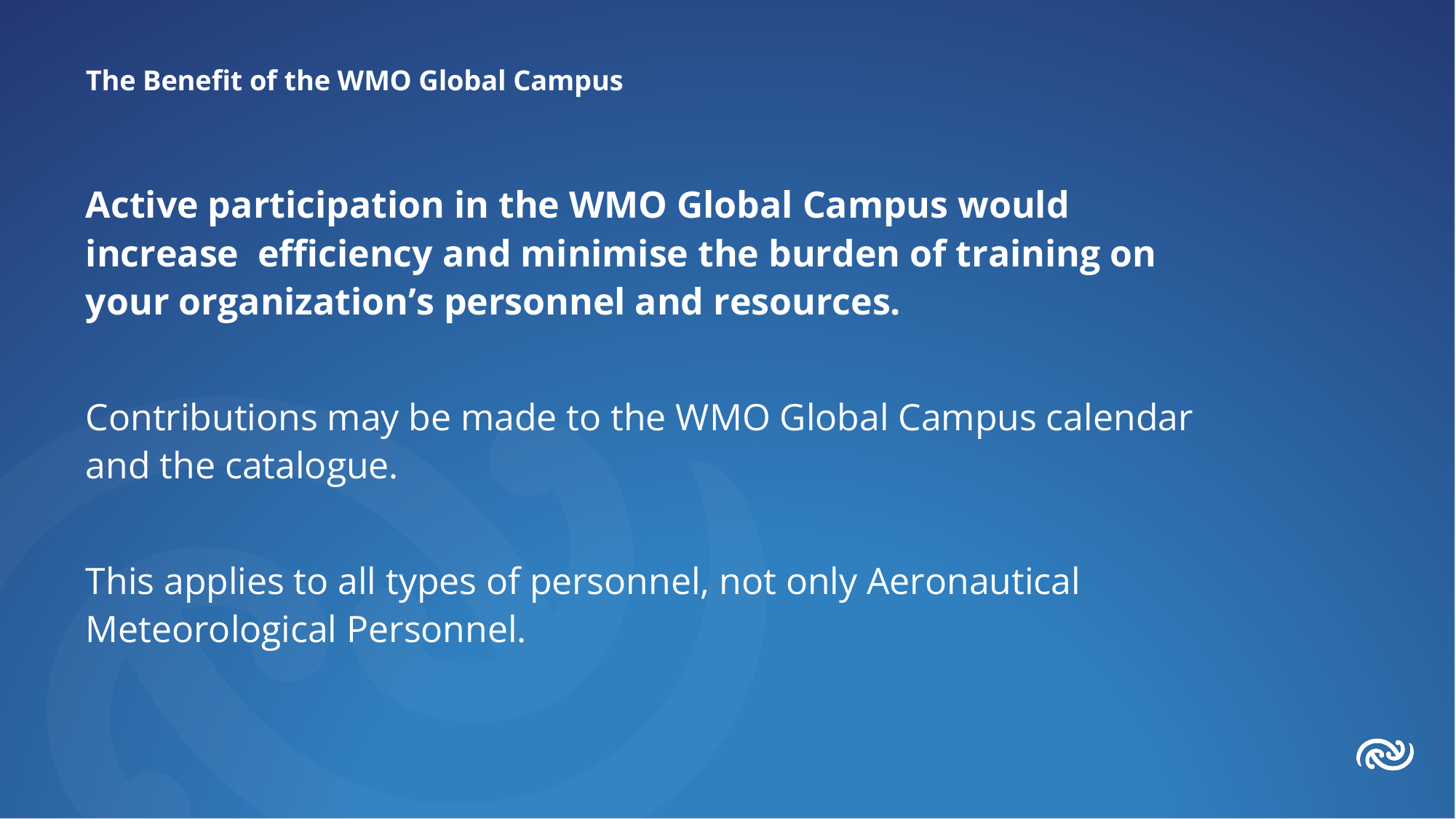

The Benefit of the WMO Global Campus

Active participation in the WMO Global Campus would increase  efficiency and minimise the burden of training on your organization’s personnel and resources.

Contributions may be made to the WMO Global Campus calendar and the catalogue.

This applies to all types of personnel, not only Aeronautical Meteorological Personnel.